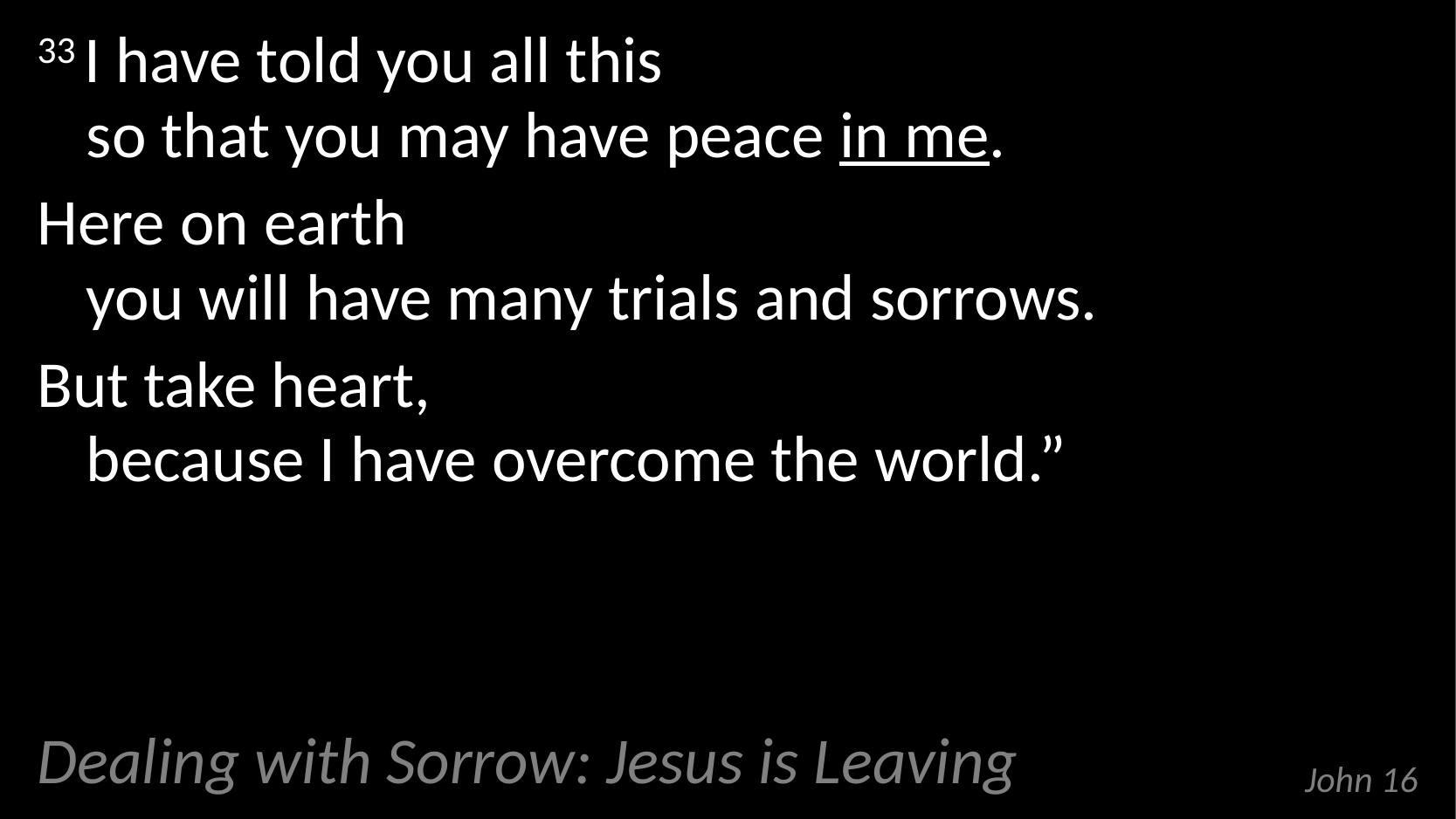

33 I have told you all this
so that you may have peace in me.
Here on earth
you will have many trials and sorrows.
But take heart,
because I have overcome the world.”
Dealing with Sorrow: Jesus is Leaving
# John 16